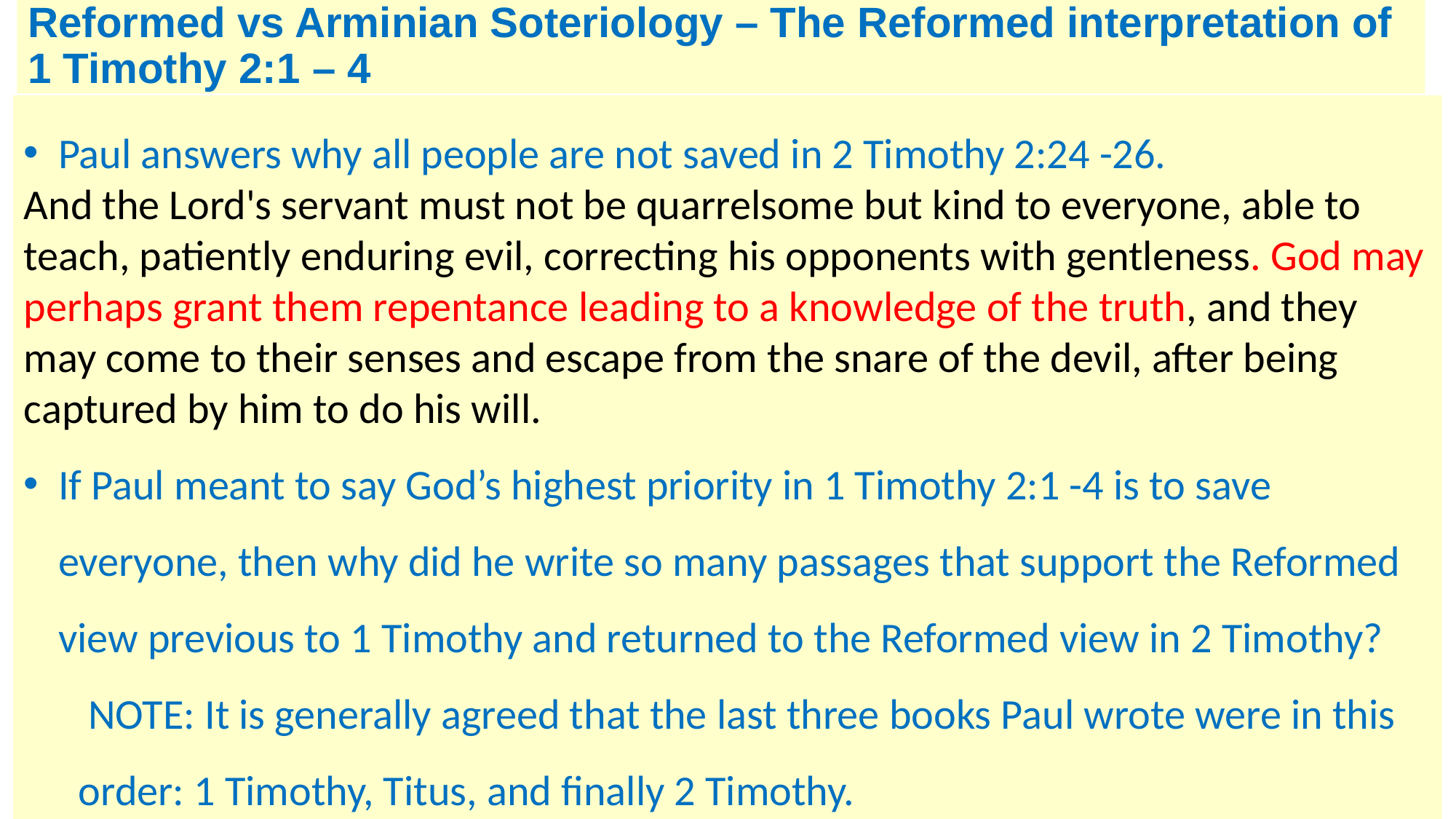

# Reformed vs Arminian Soteriology – The Reformed interpretation of 1 Timothy 2:1 – 4
Paul answers why all people are not saved in 2 Timothy 2:24 -26.
And the Lord's servant must not be quarrelsome but kind to everyone, able to teach, patiently enduring evil, correcting his opponents with gentleness. God may perhaps grant them repentance leading to a knowledge of the truth, and they may come to their senses and escape from the snare of the devil, after being captured by him to do his will.
If Paul meant to say God’s highest priority in 1 Timothy 2:1 -4 is to save everyone, then why did he write so many passages that support the Reformed view previous to 1 Timothy and returned to the Reformed view in 2 Timothy?
 NOTE: It is generally agreed that the last three books Paul wrote were in this order: 1 Timothy, Titus, and finally 2 Timothy.